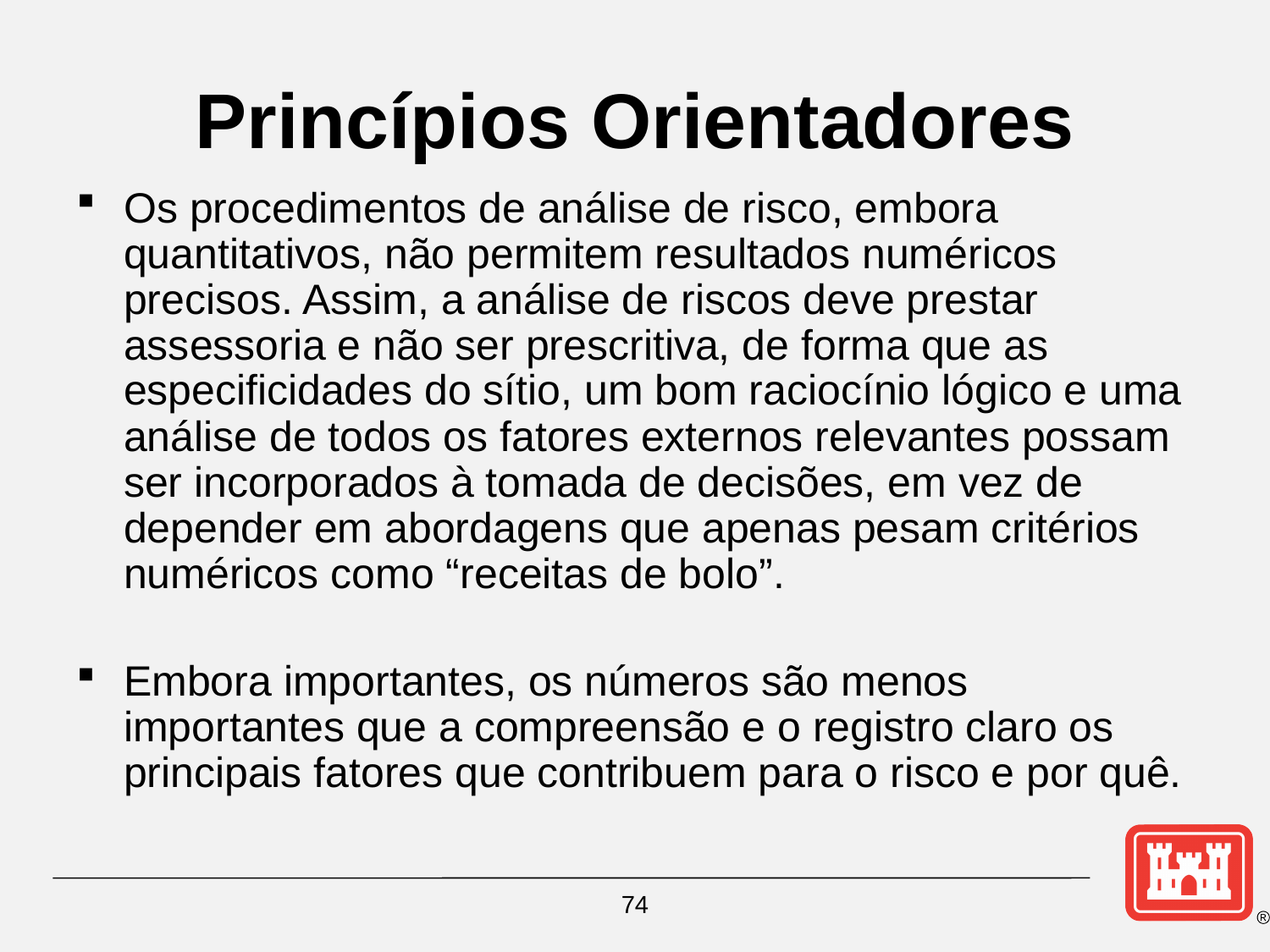

# Princípios Orientadores
Os procedimentos de análise de risco, embora quantitativos, não permitem resultados numéricos precisos. Assim, a análise de riscos deve prestar assessoria e não ser prescritiva, de forma que as especificidades do sítio, um bom raciocínio lógico e uma análise de todos os fatores externos relevantes possam ser incorporados à tomada de decisões, em vez de depender em abordagens que apenas pesam critérios numéricos como “receitas de bolo”.

Embora importantes, os números são menos importantes que a compreensão e o registro claro os principais fatores que contribuem para o risco e por quê.
74